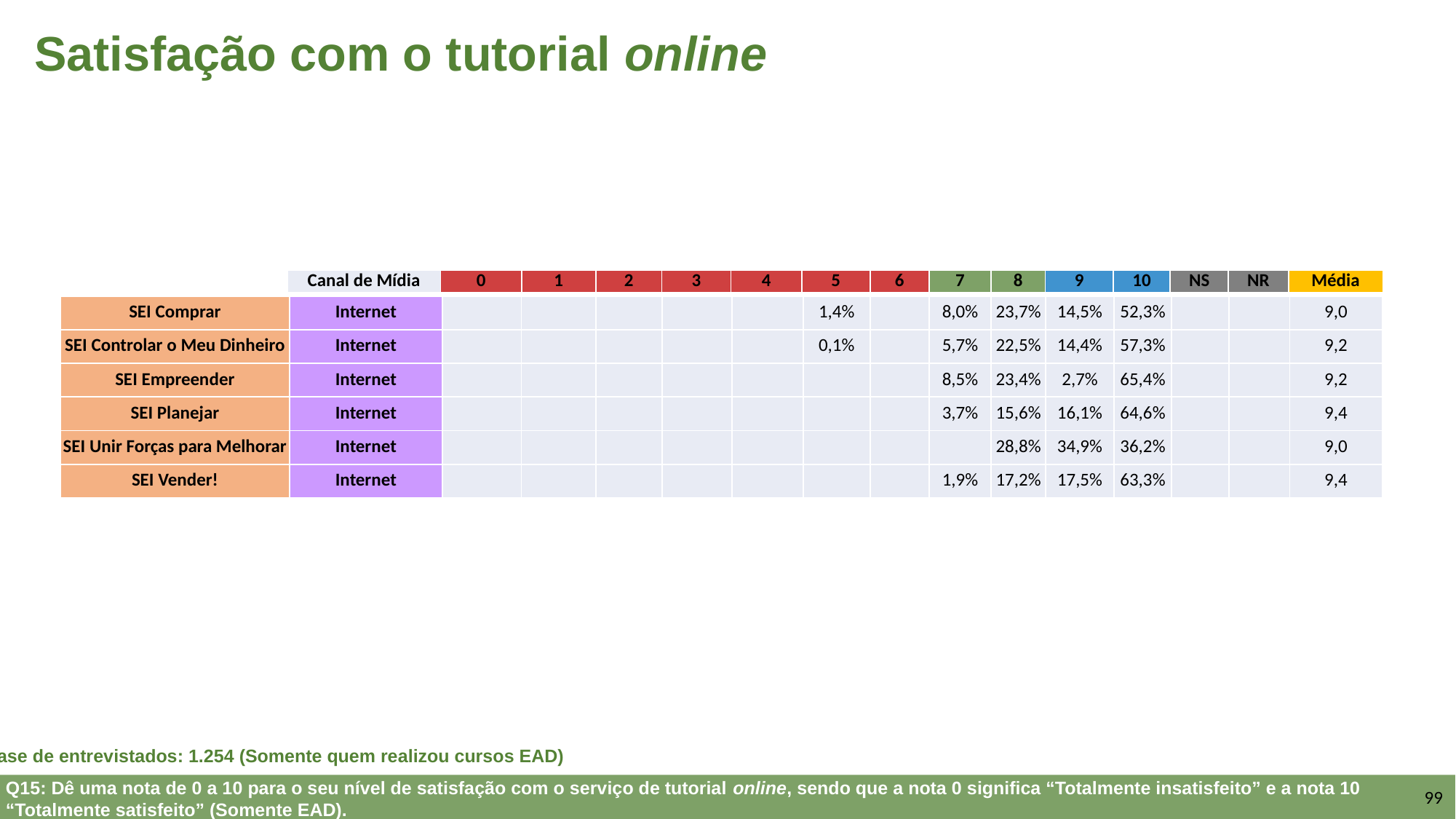

Satisfação com o tutorial online
| Canal de Mídia | 0 | 1 | 2 | 3 | 4 | 5 | 6 | 7 | 8 | 9 | 10 | NS | NR | Média |
| --- | --- | --- | --- | --- | --- | --- | --- | --- | --- | --- | --- | --- | --- | --- |
| SEI Comprar | Internet |  |  |  |  |  | 1,4% |  | 8,0% | 23,7% | 14,5% | 52,3% |  |  | 9,0 |
| --- | --- | --- | --- | --- | --- | --- | --- | --- | --- | --- | --- | --- | --- | --- | --- |
| SEI Controlar o Meu Dinheiro | Internet |  |  |  |  |  | 0,1% |  | 5,7% | 22,5% | 14,4% | 57,3% |  |  | 9,2 |
| SEI Empreender | Internet |  |  |  |  |  |  |  | 8,5% | 23,4% | 2,7% | 65,4% |  |  | 9,2 |
| SEI Planejar | Internet |  |  |  |  |  |  |  | 3,7% | 15,6% | 16,1% | 64,6% |  |  | 9,4 |
| SEI Unir Forças para Melhorar | Internet |  |  |  |  |  |  |  |  | 28,8% | 34,9% | 36,2% |  |  | 9,0 |
| SEI Vender! | Internet |  |  |  |  |  |  |  | 1,9% | 17,2% | 17,5% | 63,3% |  |  | 9,4 |
Base de entrevistados: 1.254 (Somente quem realizou cursos EAD)
Q15: Dê uma nota de 0 a 10 para o seu nível de satisfação com o serviço de tutorial online, sendo que a nota 0 significa “Totalmente insatisfeito” e a nota 10 “Totalmente satisfeito” (Somente EAD).

99